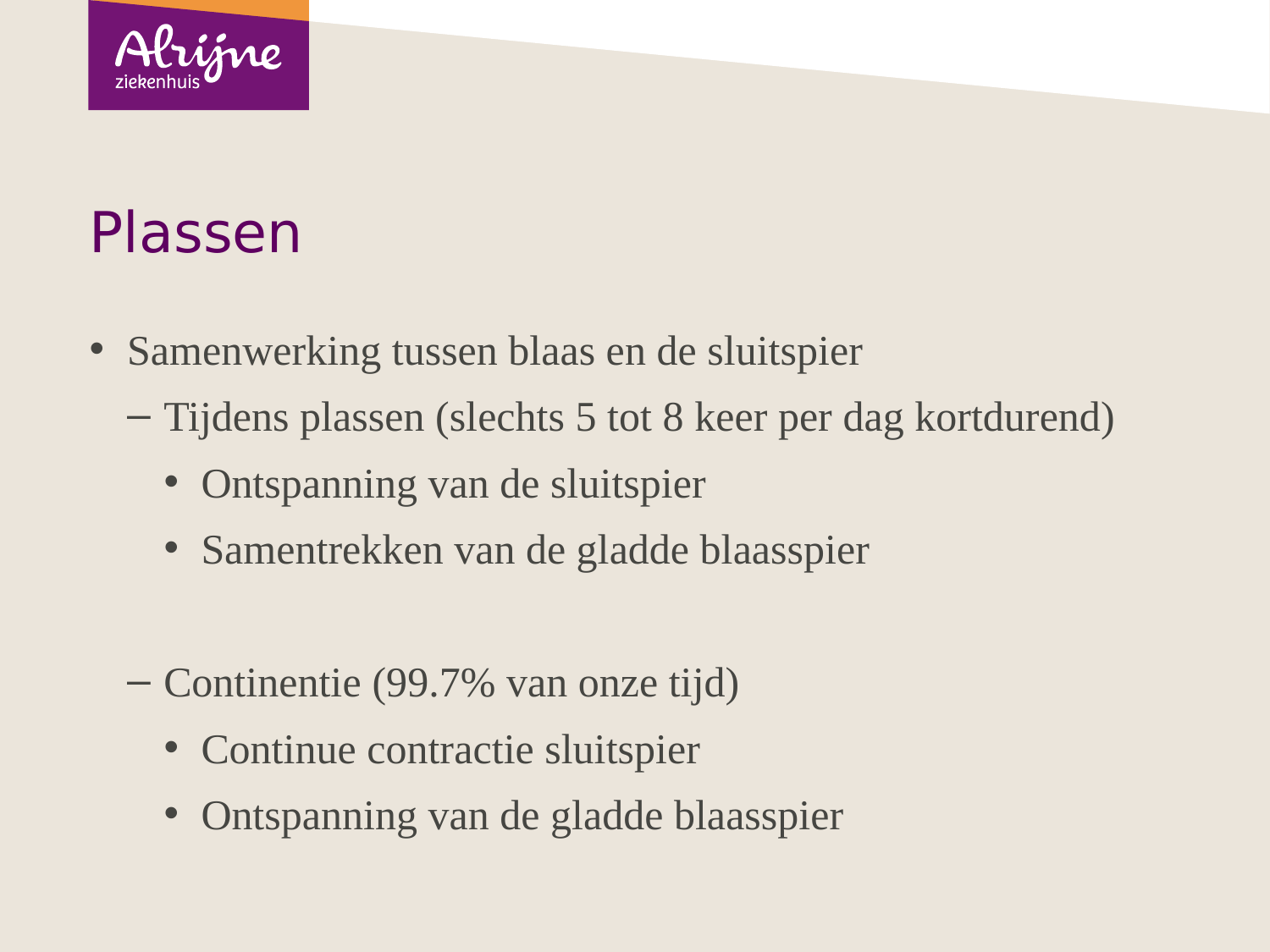

# Plassen
Samenwerking tussen blaas en de sluitspier
Tijdens plassen (slechts 5 tot 8 keer per dag kortdurend)
Ontspanning van de sluitspier
Samentrekken van de gladde blaasspier

Continentie (99.7% van onze tijd)
Continue contractie sluitspier
Ontspanning van de gladde blaasspier